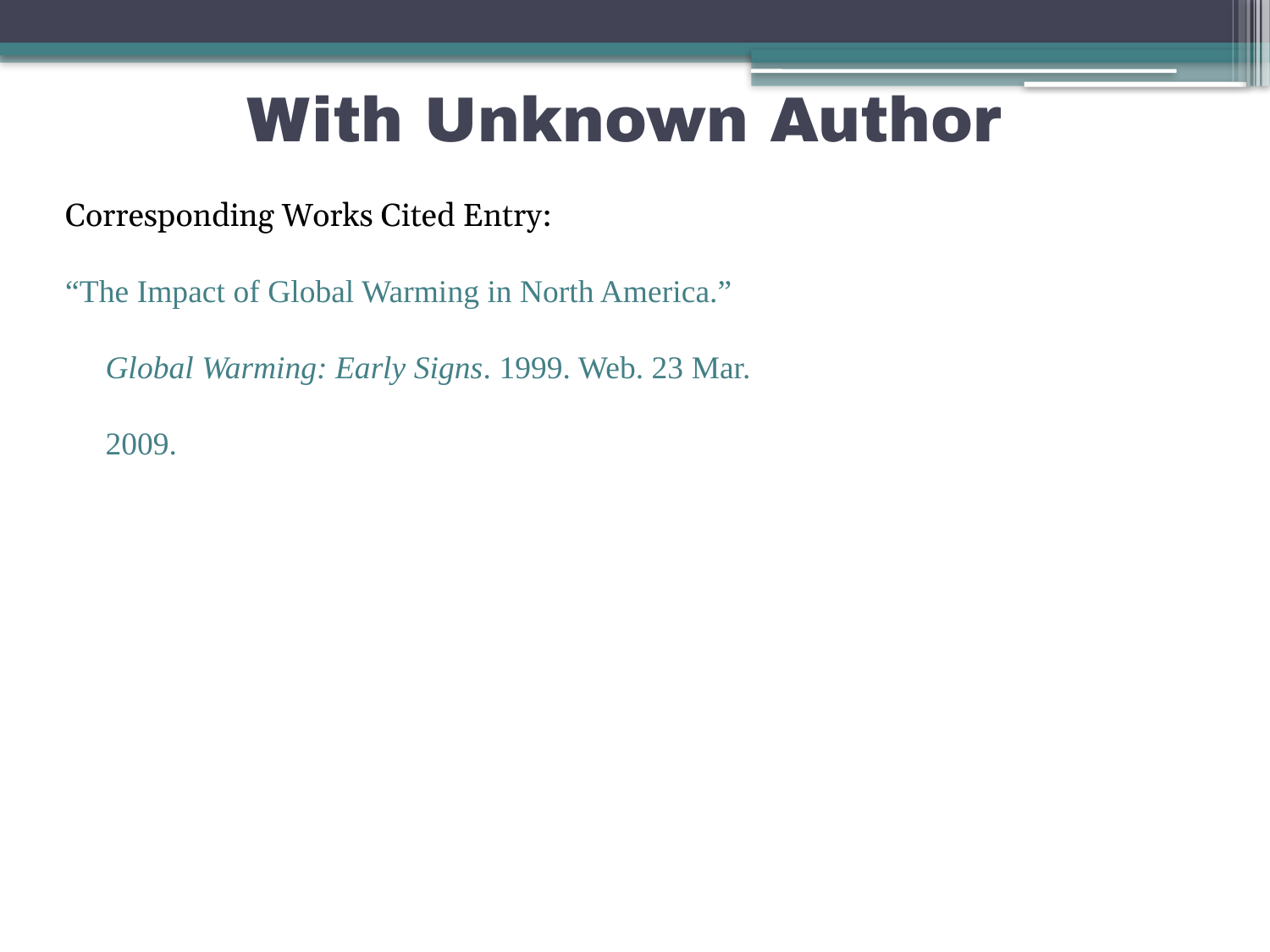

With Unknown Author
Corresponding Works Cited Entry:
“The Impact of Global Warming in North America.”
     Global Warming: Early Signs. 1999. Web. 23 Mar.
     2009.